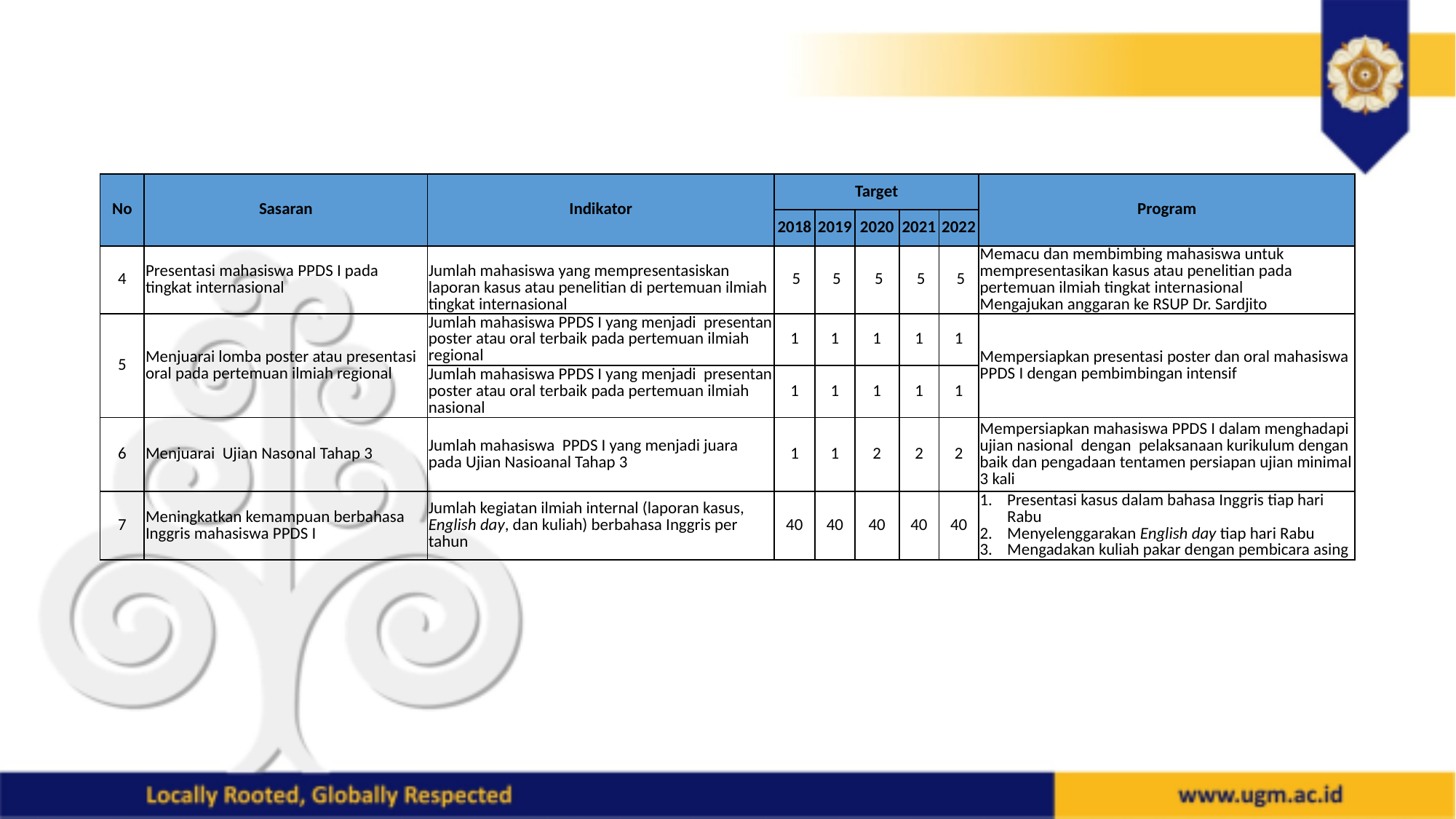

| No | Sasaran | Indikator | Target |  |  |  |  | Program |
| --- | --- | --- | --- | --- | --- | --- | --- | --- |
|  |  |  | 2018 | 2019 | 2020 | 2021 | 2022 |  |
| 4 | Presentasi mahasiswa PPDS I pada tingkat internasional | Jumlah mahasiswa yang mempresentasiskan laporan kasus atau penelitian di pertemuan ilmiah tingkat internasional | 5 | 5 | 5 | 5 | 5 | Memacu dan membimbing mahasiswa untuk mempresentasikan kasus atau penelitian pada pertemuan ilmiah tingkat internasional Mengajukan anggaran ke RSUP Dr. Sardjito |
| 5 | Menjuarai lomba poster atau presentasi oral pada pertemuan ilmiah regional | Jumlah mahasiswa PPDS I yang menjadi presentan poster atau oral terbaik pada pertemuan ilmiah regional | 1 | 1 | 1 | 1 | 1 | Mempersiapkan presentasi poster dan oral mahasiswa PPDS I dengan pembimbingan intensif |
|  |  | Jumlah mahasiswa PPDS I yang menjadi presentan poster atau oral terbaik pada pertemuan ilmiah nasional | 1 | 1 | 1 | 1 | 1 |  |
| 6 | Menjuarai Ujian Nasonal Tahap 3 | Jumlah mahasiswa PPDS I yang menjadi juara pada Ujian Nasioanal Tahap 3 | 1 | 1 | 2 | 2 | 2 | Mempersiapkan mahasiswa PPDS I dalam menghadapi ujian nasional dengan pelaksanaan kurikulum dengan baik dan pengadaan tentamen persiapan ujian minimal 3 kali |
| 7 | Meningkatkan kemampuan berbahasa Inggris mahasiswa PPDS I | Jumlah kegiatan ilmiah internal (laporan kasus, English day, dan kuliah) berbahasa Inggris per tahun | 40 | 40 | 40 | 40 | 40 | Presentasi kasus dalam bahasa Inggris tiap hari Rabu Menyelenggarakan English day tiap hari Rabu Mengadakan kuliah pakar dengan pembicara asing |